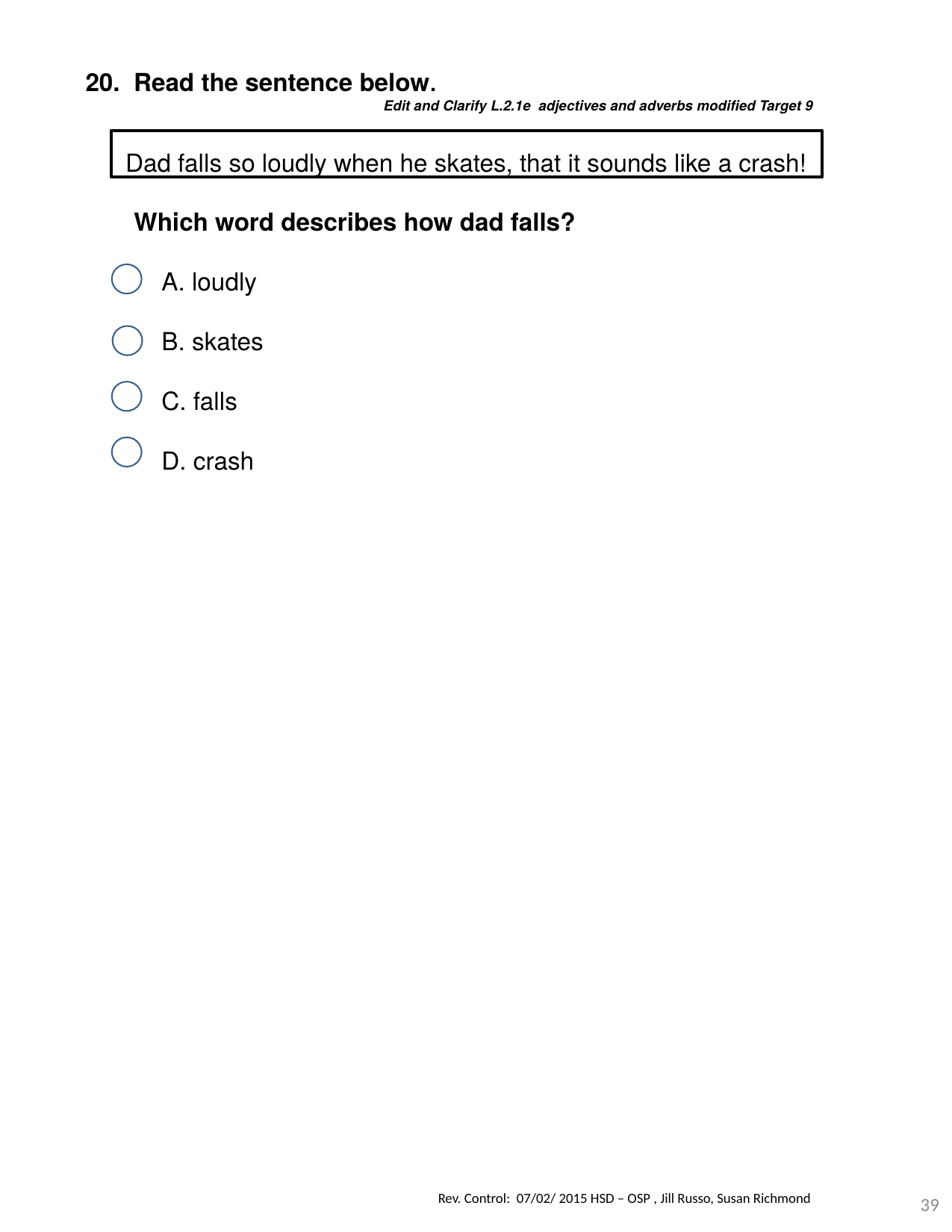

20.  Read the sentence below.
                                                                            Edit and Clarify L.2.1e  adjectives and adverbs modified Target 9

Dad falls so loudly when he skates, that it sounds like a crash!

       Which word describes how dad falls?

           A. loudly

           B. skates

           C. falls

           D. crash

39